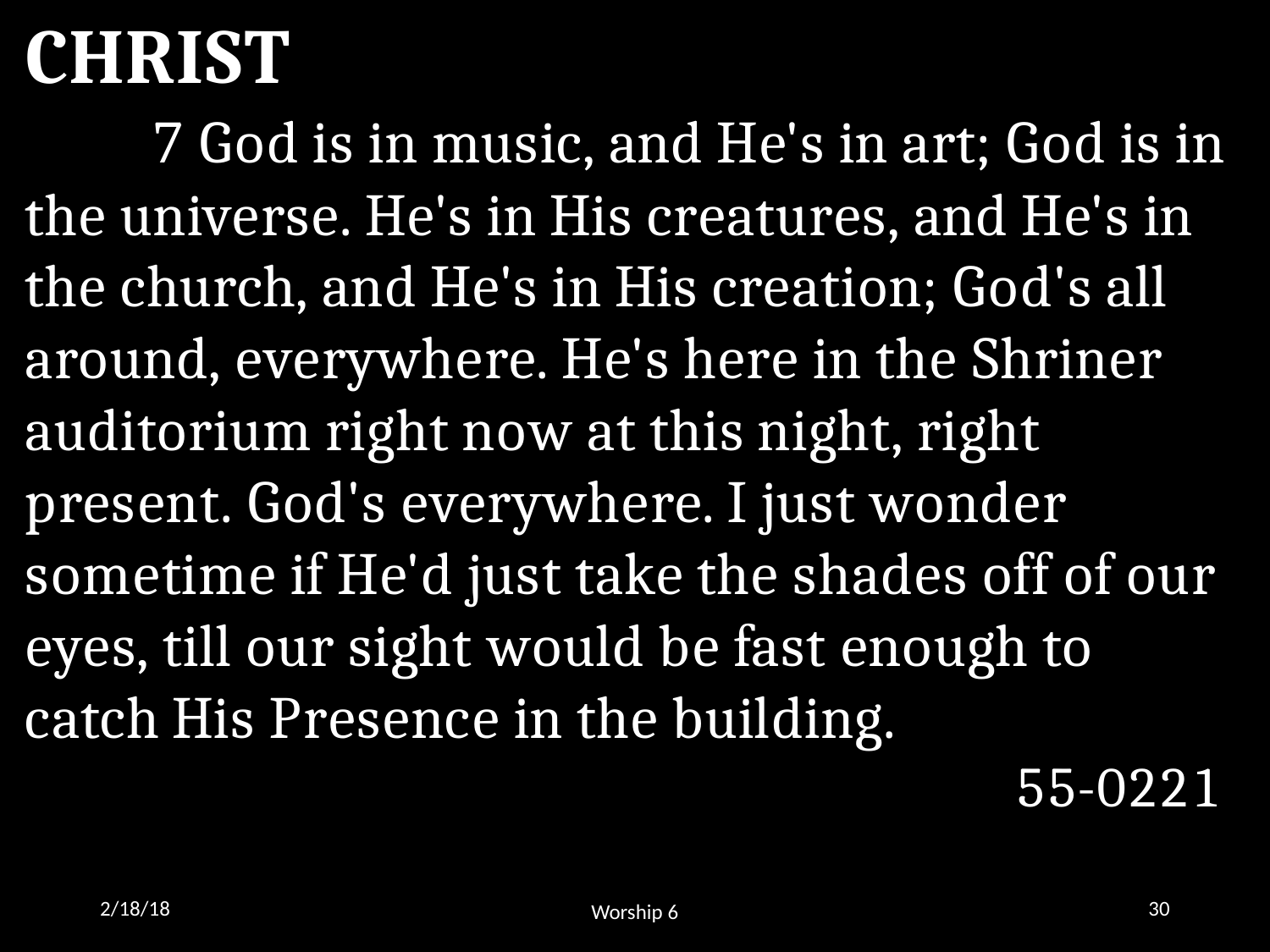

CHRIST
	7 God is in music, and He's in art; God is in the universe. He's in His creatures, and He's in the church, and He's in His creation; God's all around, everywhere. He's here in the Shriner auditorium right now at this night, right present. God's everywhere. I just wonder sometime if He'd just take the shades off of our eyes, till our sight would be fast enough to catch His Presence in the building.
55-0221
2/18/18
30
Worship 6